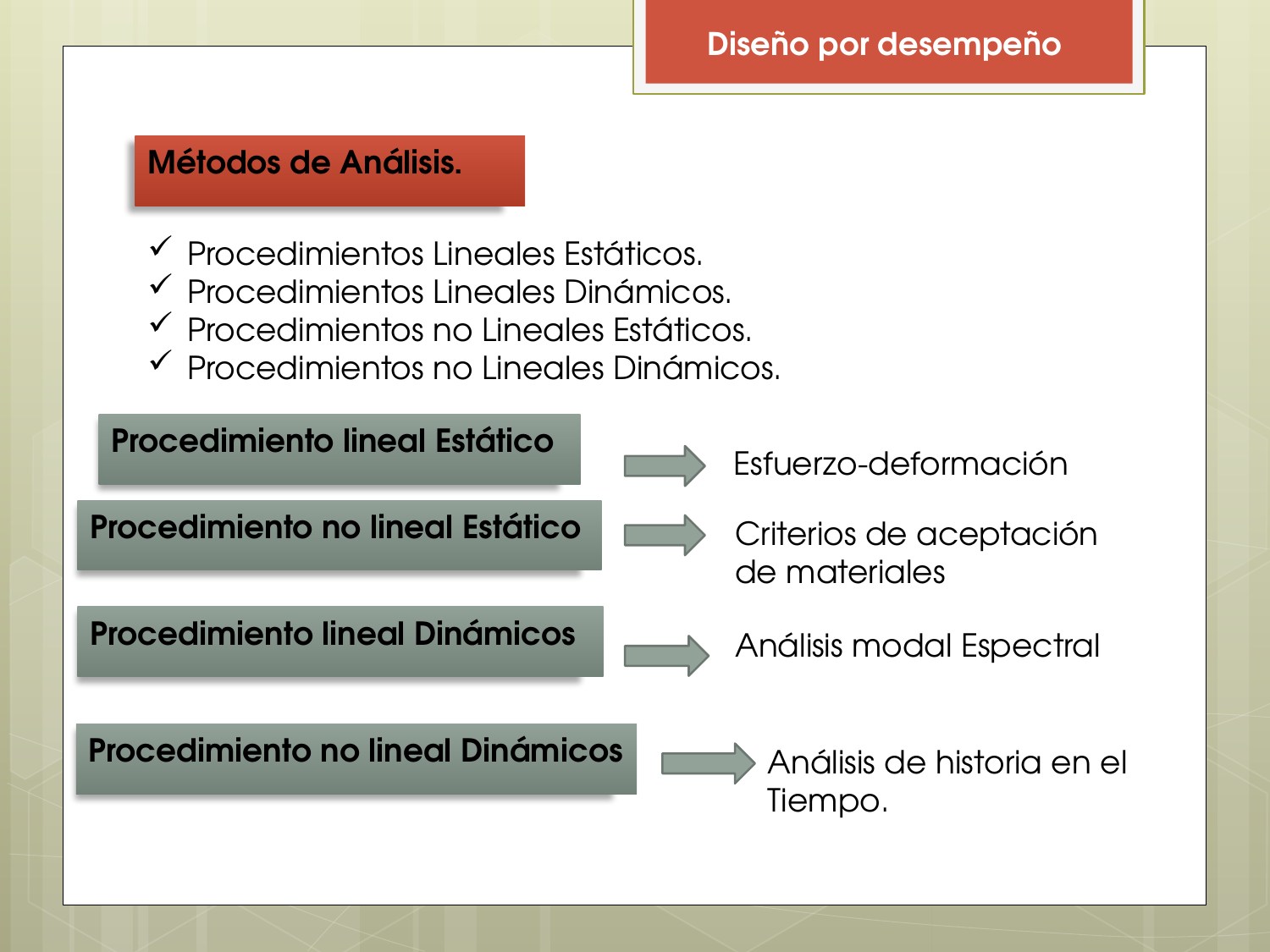

Diseño por desempeño
# Métodos de Análisis.
Procedimientos Lineales Estáticos.
Procedimientos Lineales Dinámicos.
Procedimientos no Lineales Estáticos.
Procedimientos no Lineales Dinámicos.
Procedimiento lineal Estático
Esfuerzo-deformación

Procedimiento no lineal Estático
Criterios de aceptación de materiales

Procedimiento lineal Dinámicos
Análisis modal Espectral

Procedimiento no lineal Dinámicos
Análisis de historia en el Tiempo.